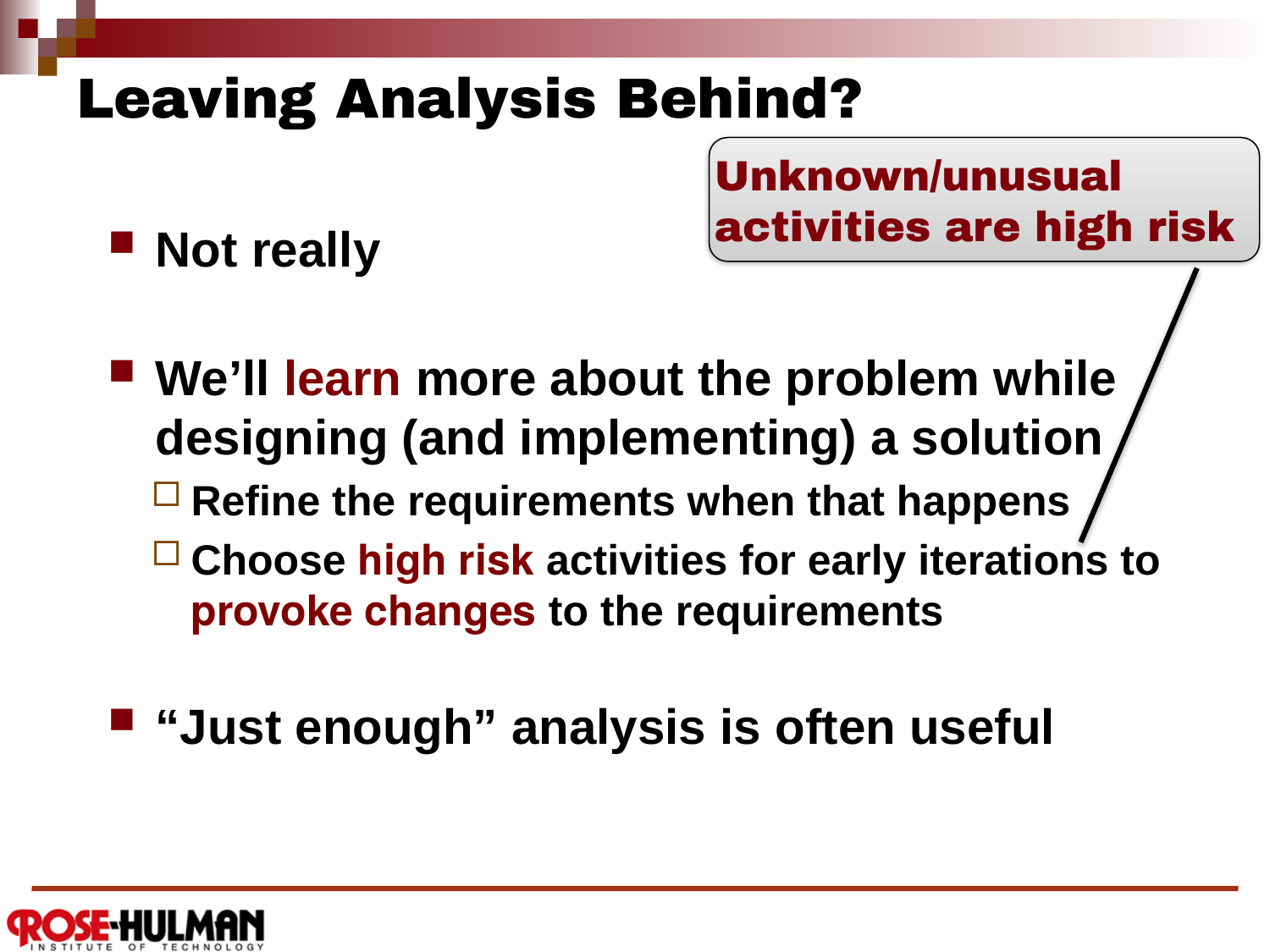

# Leaving Analysis Behind?
Unknown/unusual activities are high risk

Not really
We’ll learn more about the problem while designing (and implementing) a solution
Refine the requirements when that happens
Choose high risk activities for early iterations to provoke changes to the requirements
“Just enough” analysis is often useful